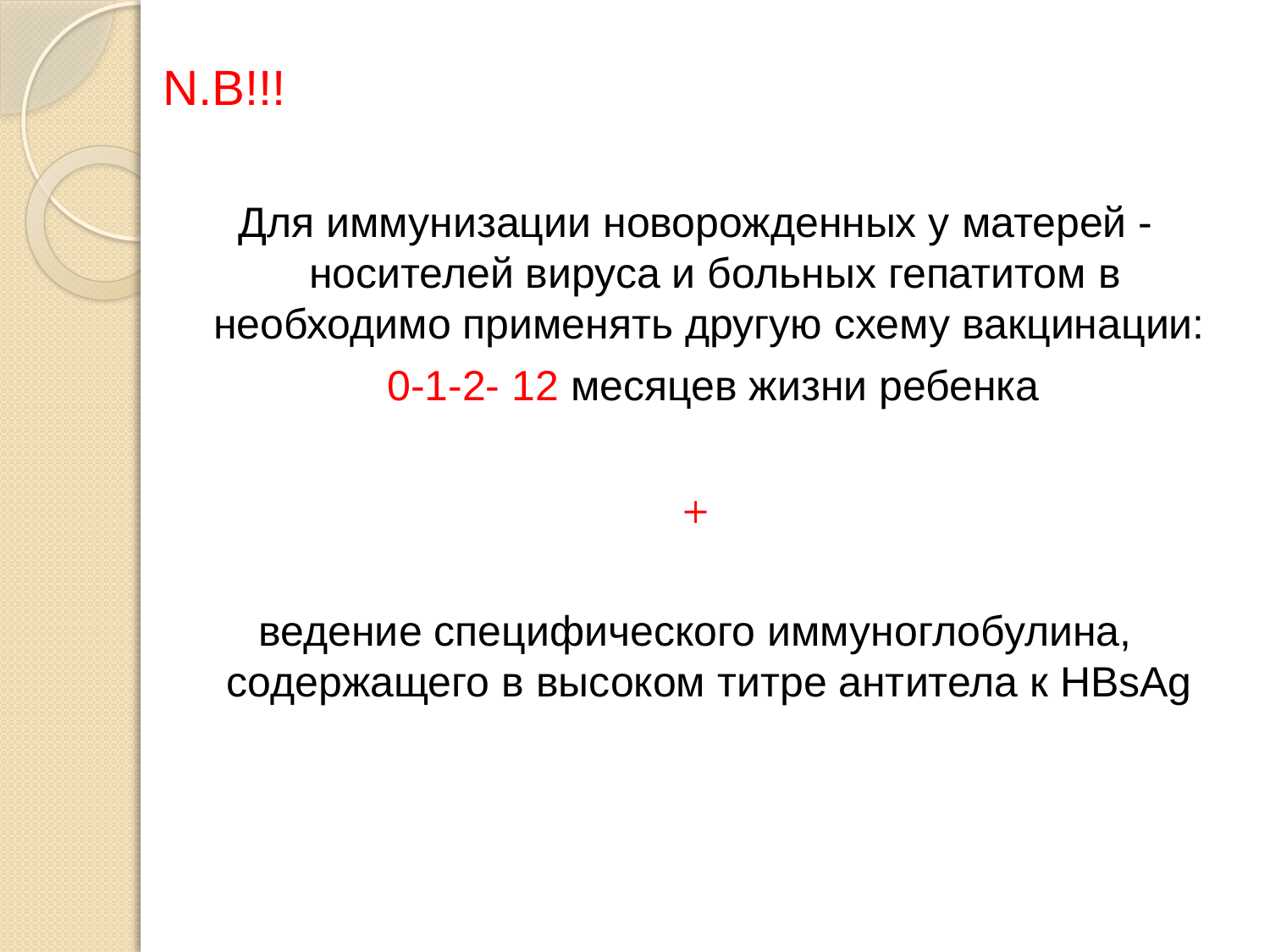

N.B!!!

Для иммунизации новорожденных у матерей - носителей вируса и больных гепатитом в необходимо применять другую схему вакцинации:
   0-1-2- 12 месяцев жизни ребенка

+

ведение специфического иммуноглобулина, содержащего в высоком титре антитела к НВsАg